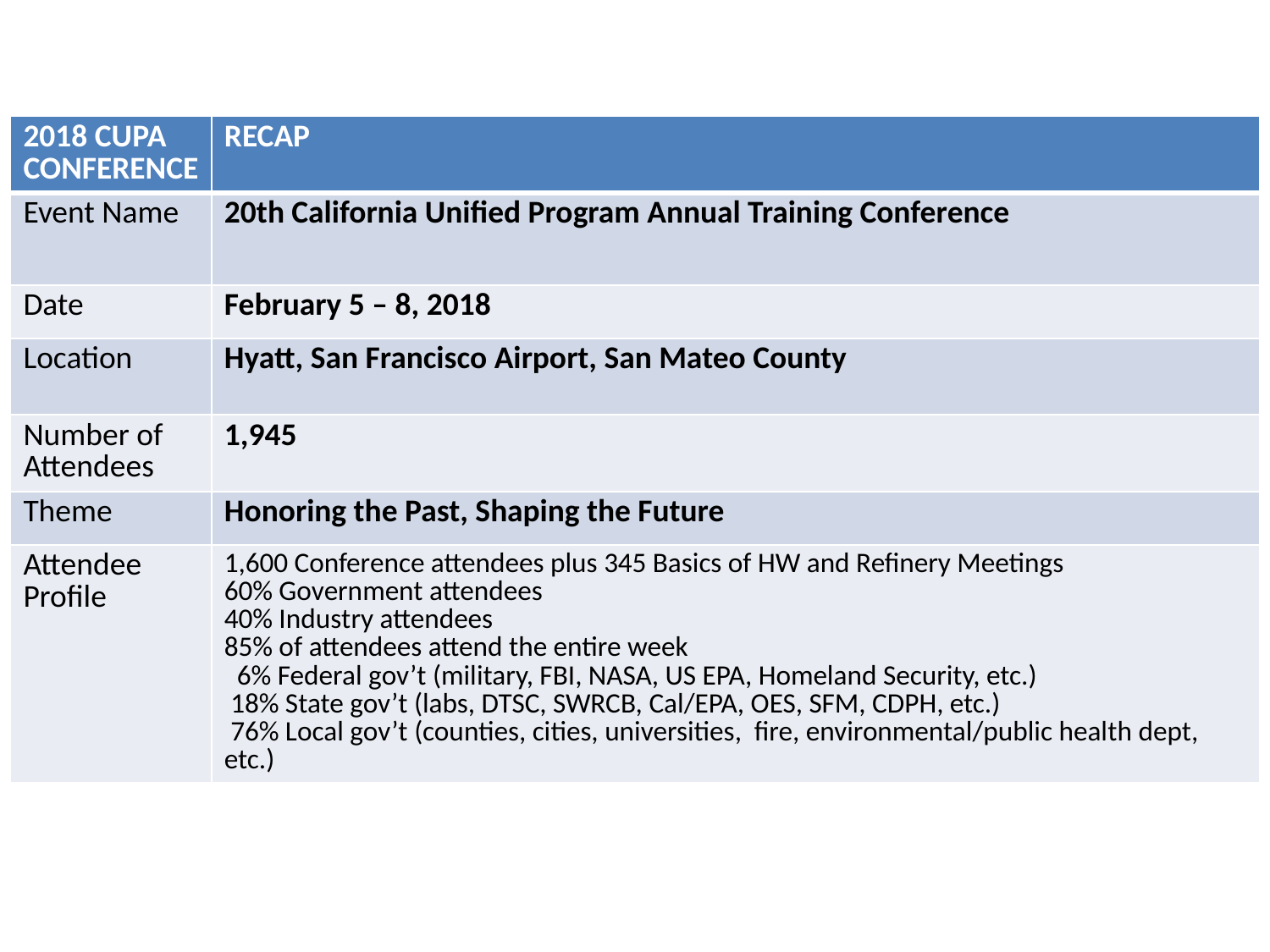

| 2018 CUPA CONFERENCE | RECAP |
| --- | --- |
| Event Name | 20th California Unified Program Annual Training Conference |
| Date | February 5 – 8, 2018 |
| Location | Hyatt, San Francisco Airport, San Mateo County |
| Number of Attendees | 1,945 |
| Theme | Honoring the Past, Shaping the Future |
| Attendee Profile | 1,600 Conference attendees plus 345 Basics of HW and Refinery Meetings 60% Government attendees 40% Industry attendees 85% of attendees attend the entire week 6% Federal gov’t (military, FBI, NASA, US EPA, Homeland Security, etc.) 18% State gov’t (labs, DTSC, SWRCB, Cal/EPA, OES, SFM, CDPH, etc.) 76% Local gov’t (counties, cities, universities, fire, environmental/public health dept, etc.) |